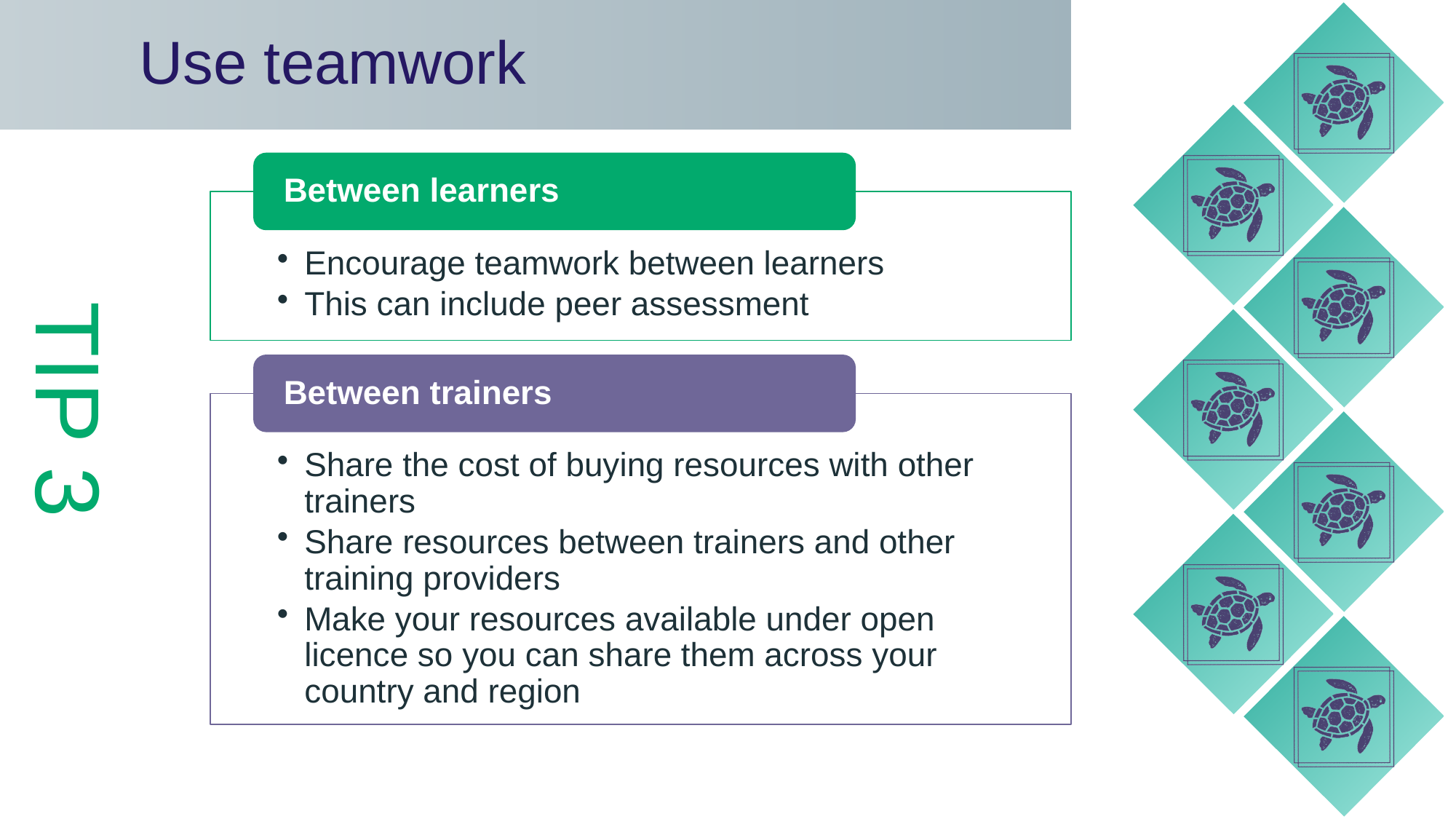

TIP 3
# Use teamwork
Encourage teamwork between learners
This can include peer assessment
Between learners
Share the cost of buying resources with other trainers
Share resources between trainers and other training providers
Make your resources available under open licence so you can share them across your country and region
Between trainers